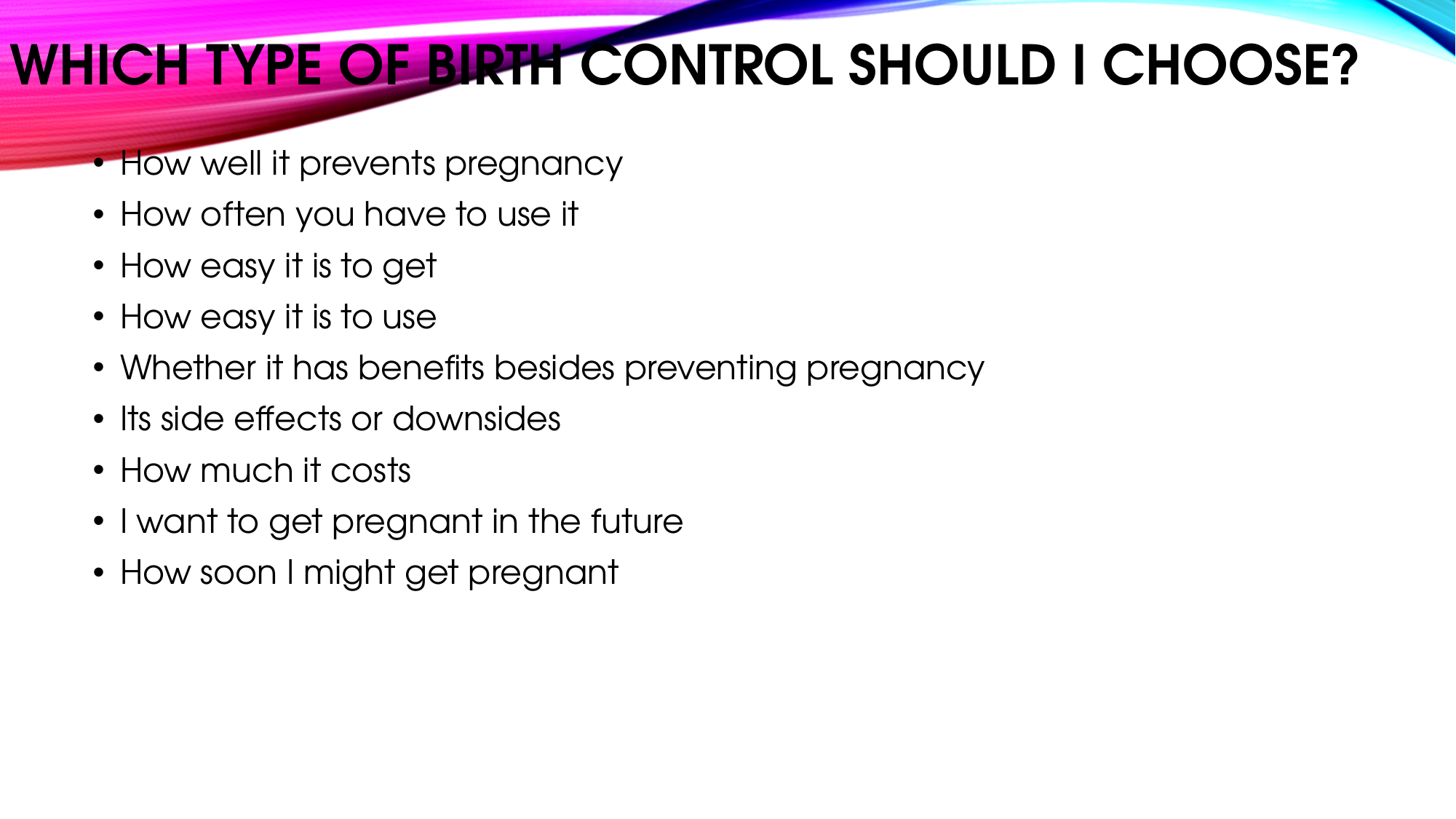

# Which type of birth control should I choose?
How well it prevents pregnancy
How often you have to use it
How easy it is to get
How easy it is to use
Whether it has benefits besides preventing pregnancy
Its side effects or downsides
How much it costs
I want to get pregnant in the future
How soon I might get pregnant